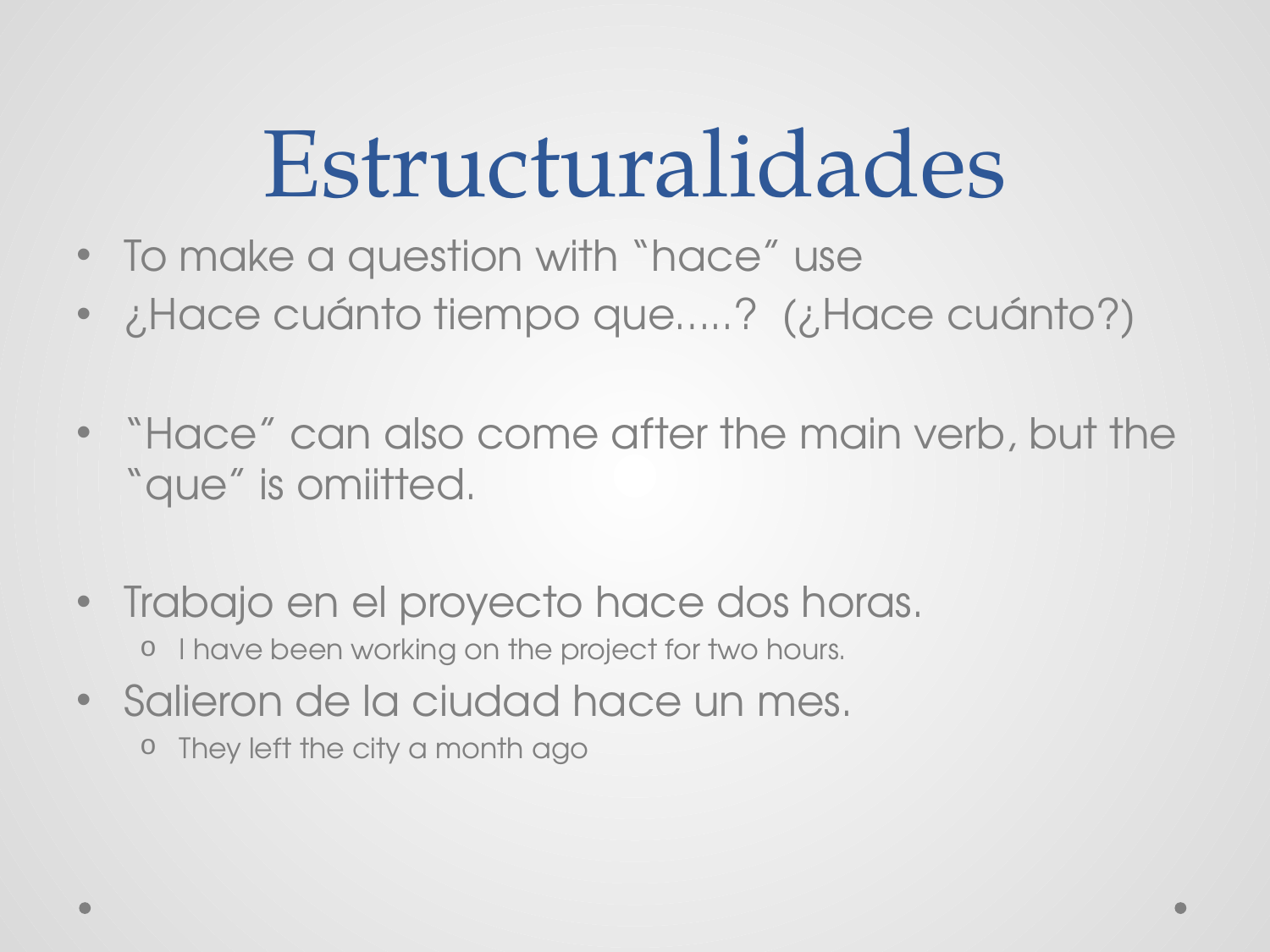

# Estructuralidades
To make a question with “hace” use
¿Hace cuánto tiempo que…..?  (¿Hace cuánto?)

“Hace” can also come after the main verb, but the “que” is omiitted.

Trabajo en el proyecto hace dos horas.
I have been working on the project for two hours.
Salieron de la ciudad hace un mes.
They left the city a month ago